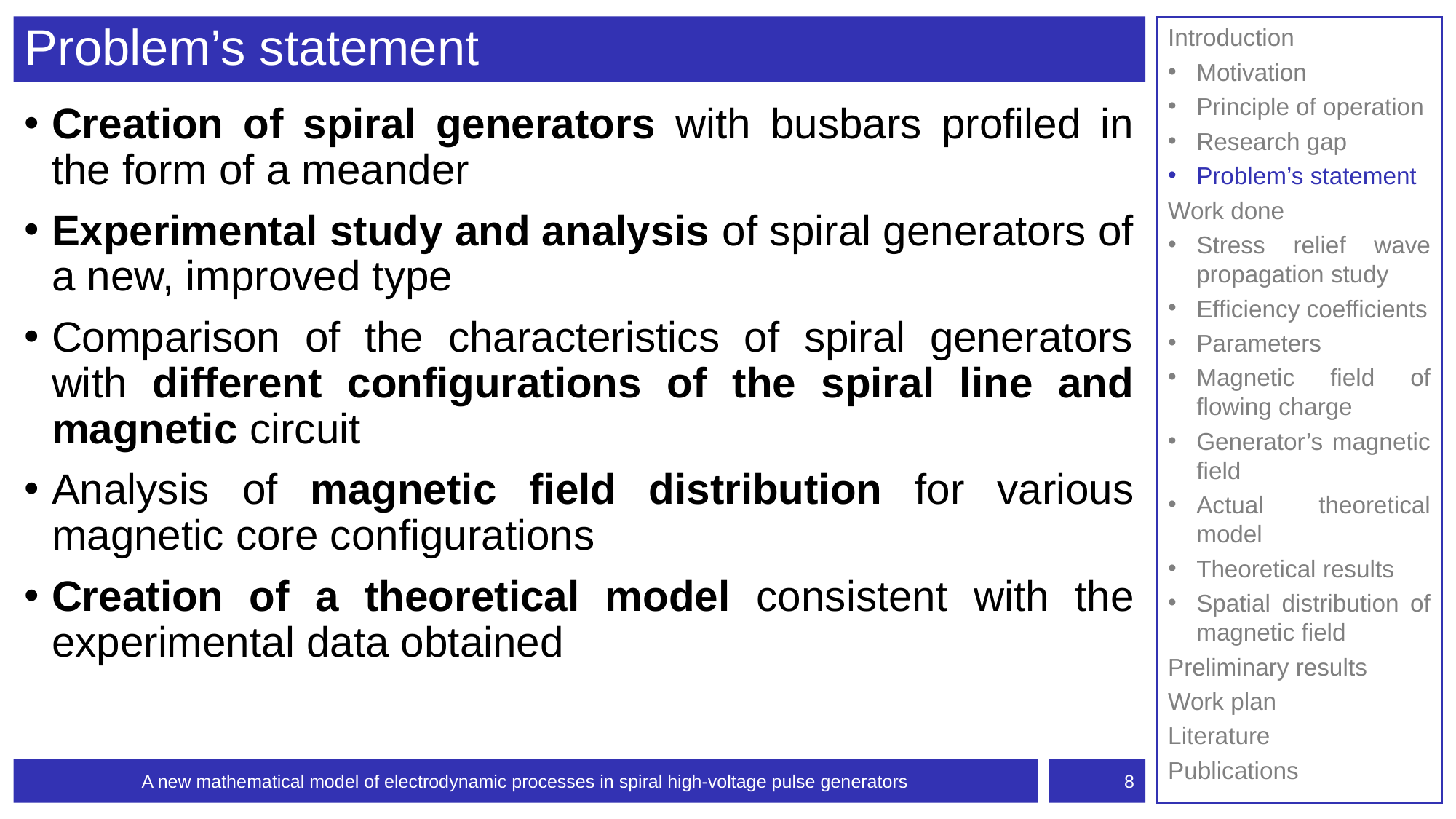

# Problem’s statement
Introduction
Motivation
Principle of operation
Research gap
Problem’s statement
Work done
Stress relief wave propagation study
Efficiency coefficients
Parameters
Magnetic field of flowing charge
Generator’s magnetic field
Actual theoretical model
Theoretical results
Spatial distribution of magnetic field
Preliminary results
Work plan
Literature
Publications

Creation of spiral generators with busbars profiled in the form of a meander
Experimental study and analysis of spiral generators of a new, improved type
Comparison of the characteristics of spiral generators with different configurations of the spiral line and magnetic circuit
Analysis of magnetic field distribution for various magnetic core configurations
Creation of a theoretical model consistent with the experimental data obtained
A new mathematical model of electrodynamic processes in spiral high-voltage pulse generators
8